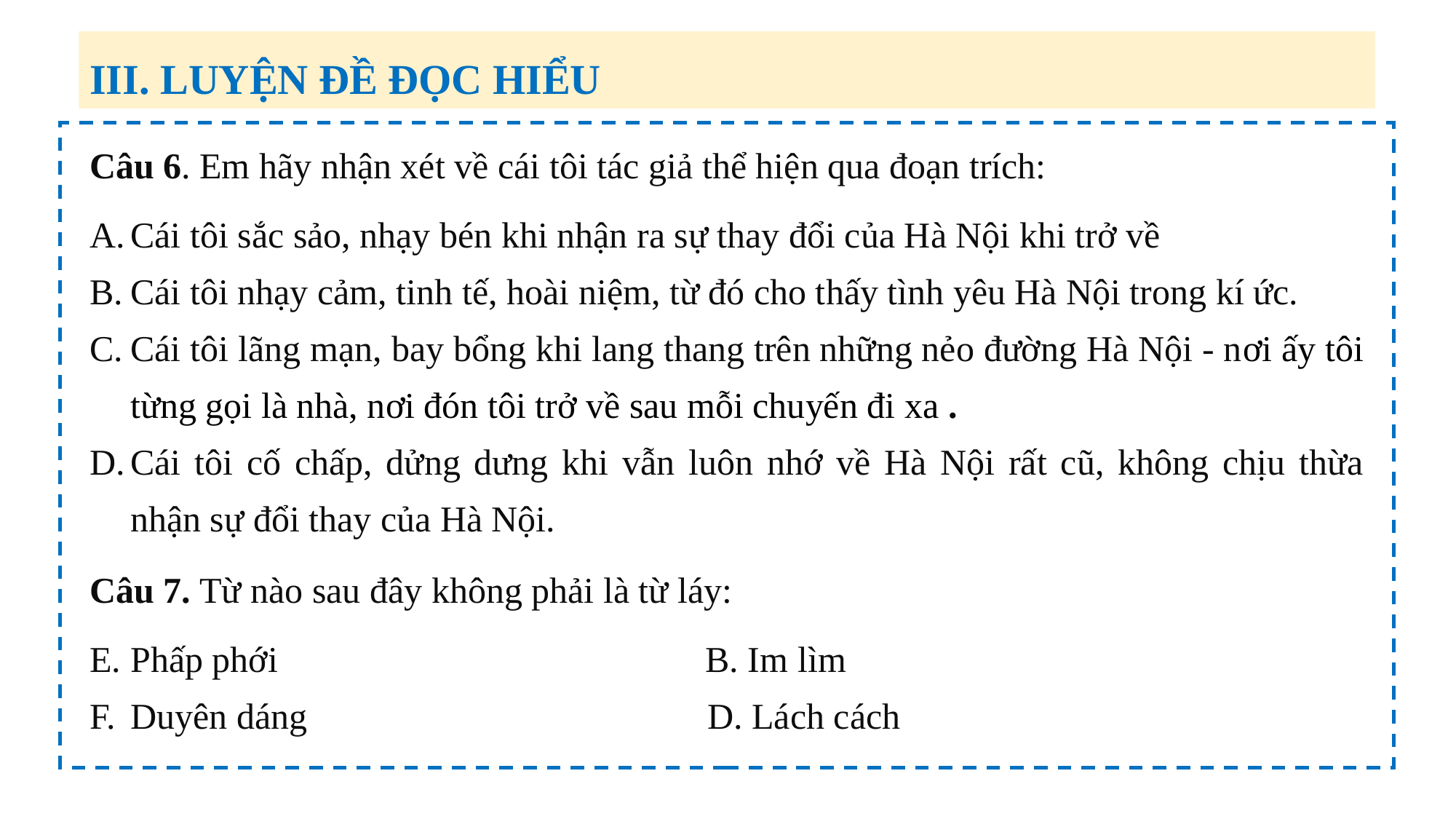

III. LUYỆN ĐỀ ĐỌC HIỂU

Câu 6. Em hãy nhận xét về cái tôi tác giả thể hiện qua đoạn trích:
Cái tôi sắc sảo, nhạy bén khi nhận ra sự thay đổi của Hà Nội khi trở về
Cái tôi nhạy cảm, tinh tế, hoài niệm, từ đó cho thấy tình yêu Hà Nội trong kí ức.
Cái tôi lãng mạn, bay bổng khi lang thang trên những nẻo đường Hà Nội - nơi ấy tôi từng gọi là nhà, nơi đón tôi trở về sau mỗi chuyến đi xa .
Cái tôi cố chấp, dửng dưng khi vẫn luôn nhớ về Hà Nội rất cũ, không chịu thừa nhận sự đổi thay của Hà Nội.
Câu 7. Từ nào sau đây không phải là từ láy:
Phấp phới                                               B. Im lìm
Duyên dáng                                            D. Lách cách